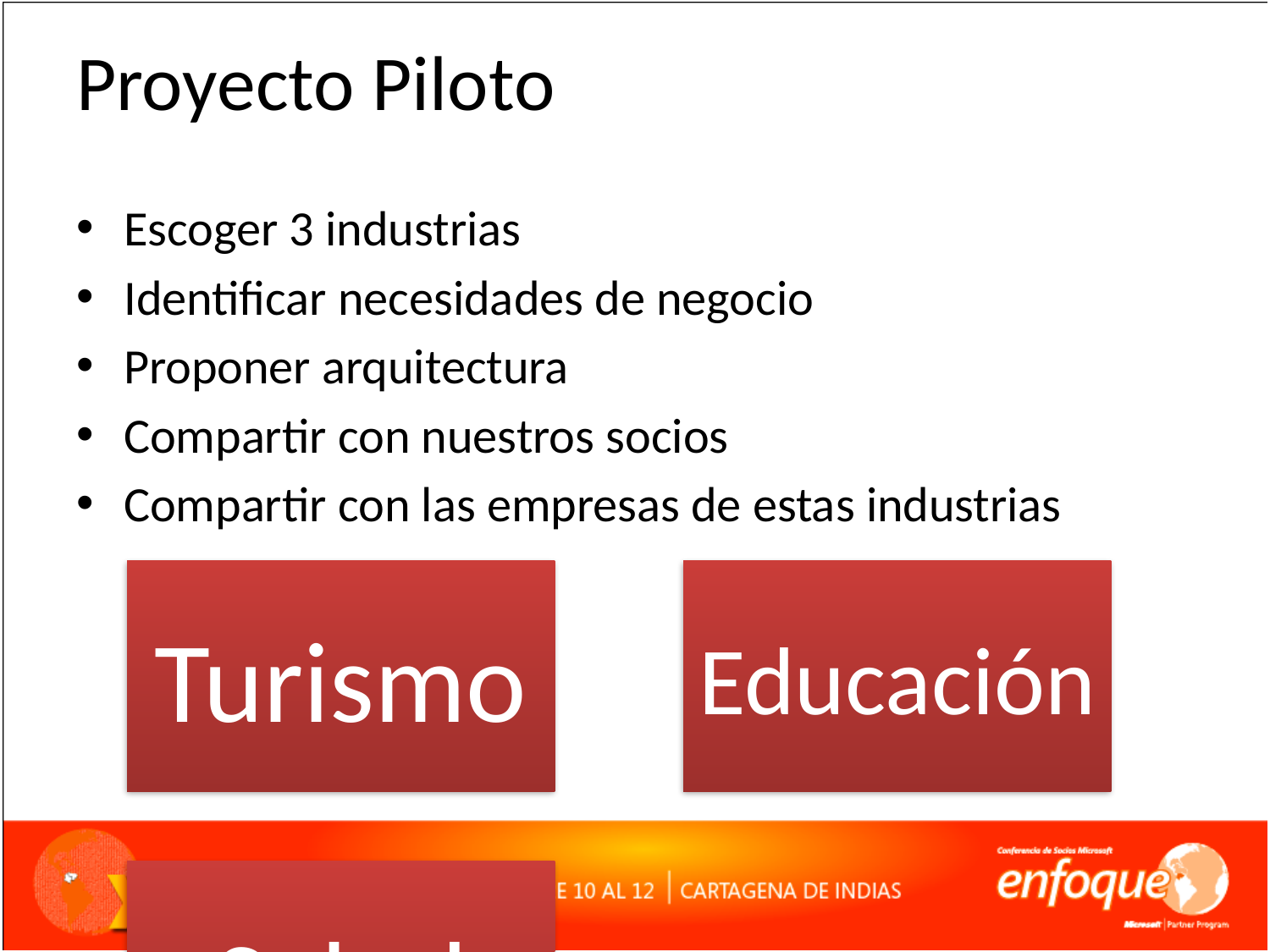

# Proyecto Piloto
Escoger 3 industrias
Identificar necesidades de negocio
Proponer arquitectura
Compartir con nuestros socios
Compartir con las empresas de estas industrias
Turismo
Educación